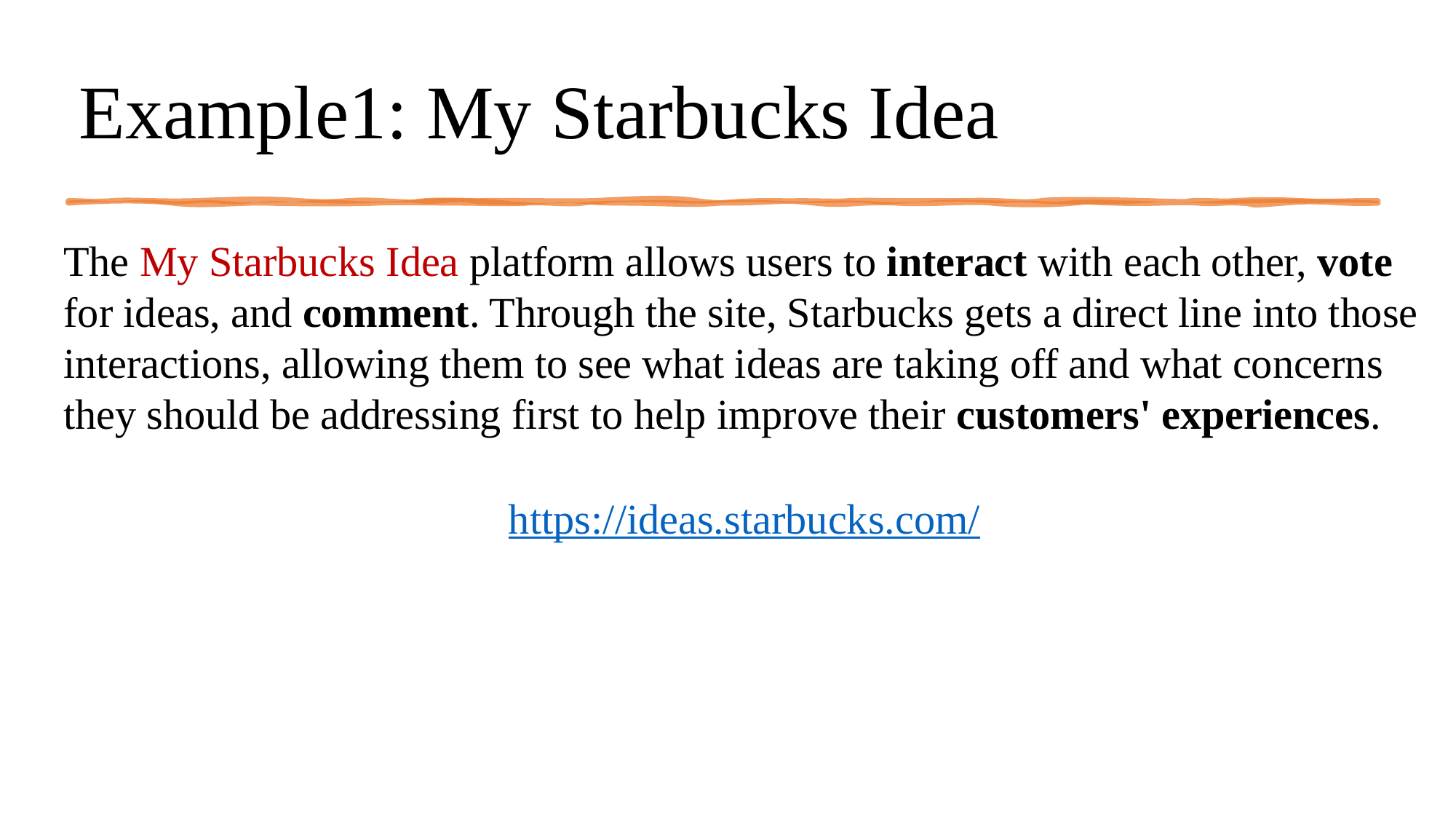

# Example1: My Starbucks Idea

The My Starbucks Idea platform allows users to interact with each other, vote for ideas, and comment. Through the site, Starbucks gets a direct line into those interactions, allowing them to see what ideas are taking off and what concerns they should be addressing first to help improve their customers' experiences.

https://ideas.starbucks.com/